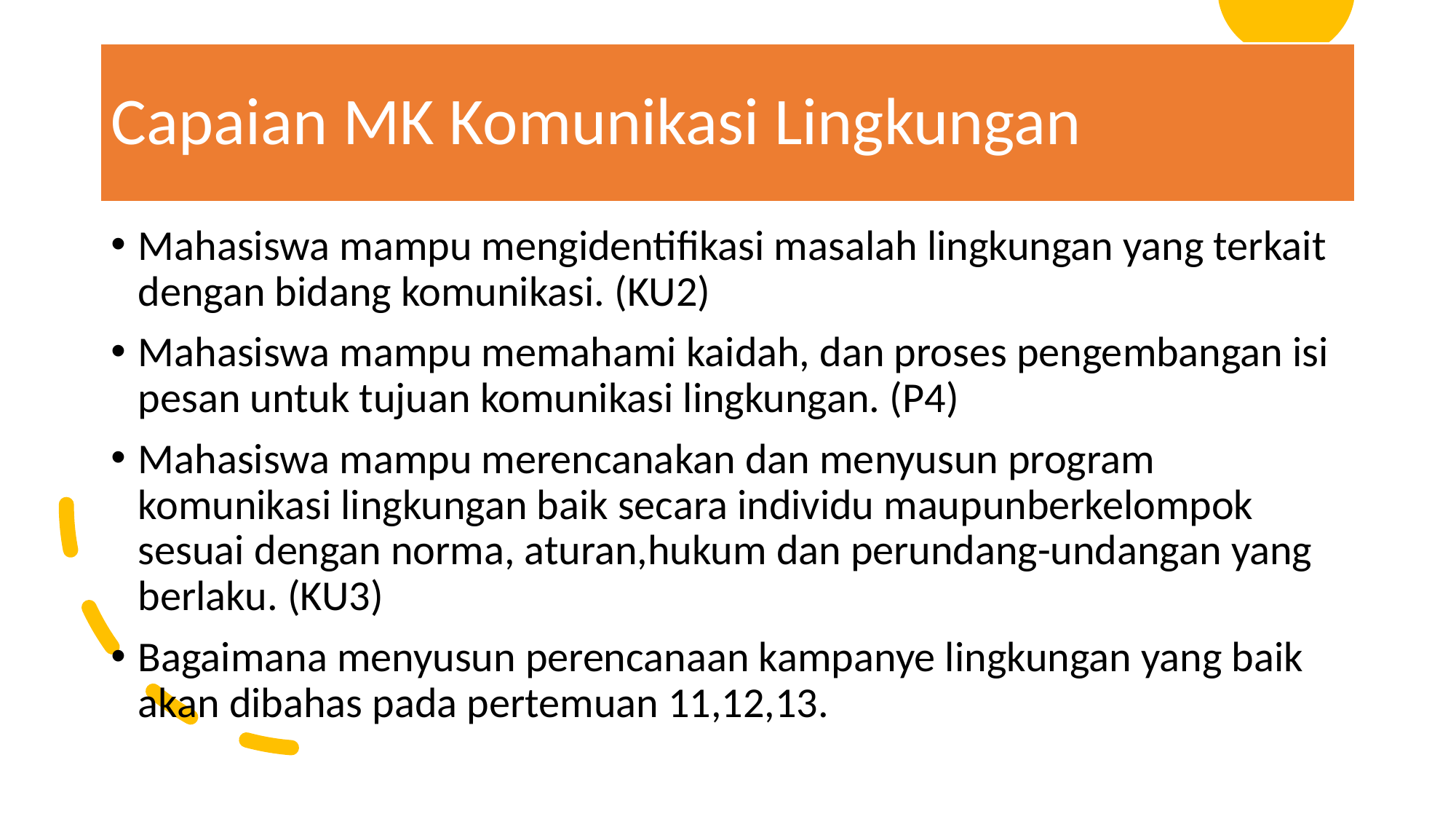

# Capaian MK Komunikasi Lingkungan
Mahasiswa mampu mengidentifikasi masalah lingkungan yang terkait dengan bidang komunikasi. (KU2)
Mahasiswa mampu memahami kaidah, dan proses pengembangan isi pesan untuk tujuan komunikasi lingkungan. (P4)
Mahasiswa mampu merencanakan dan menyusun program komunikasi lingkungan baik secara individu maupunberkelompok sesuai dengan norma, aturan,hukum dan perundang-undangan yang berlaku. (KU3)
Bagaimana menyusun perencanaan kampanye lingkungan yang baik akan dibahas pada pertemuan 11,12,13.